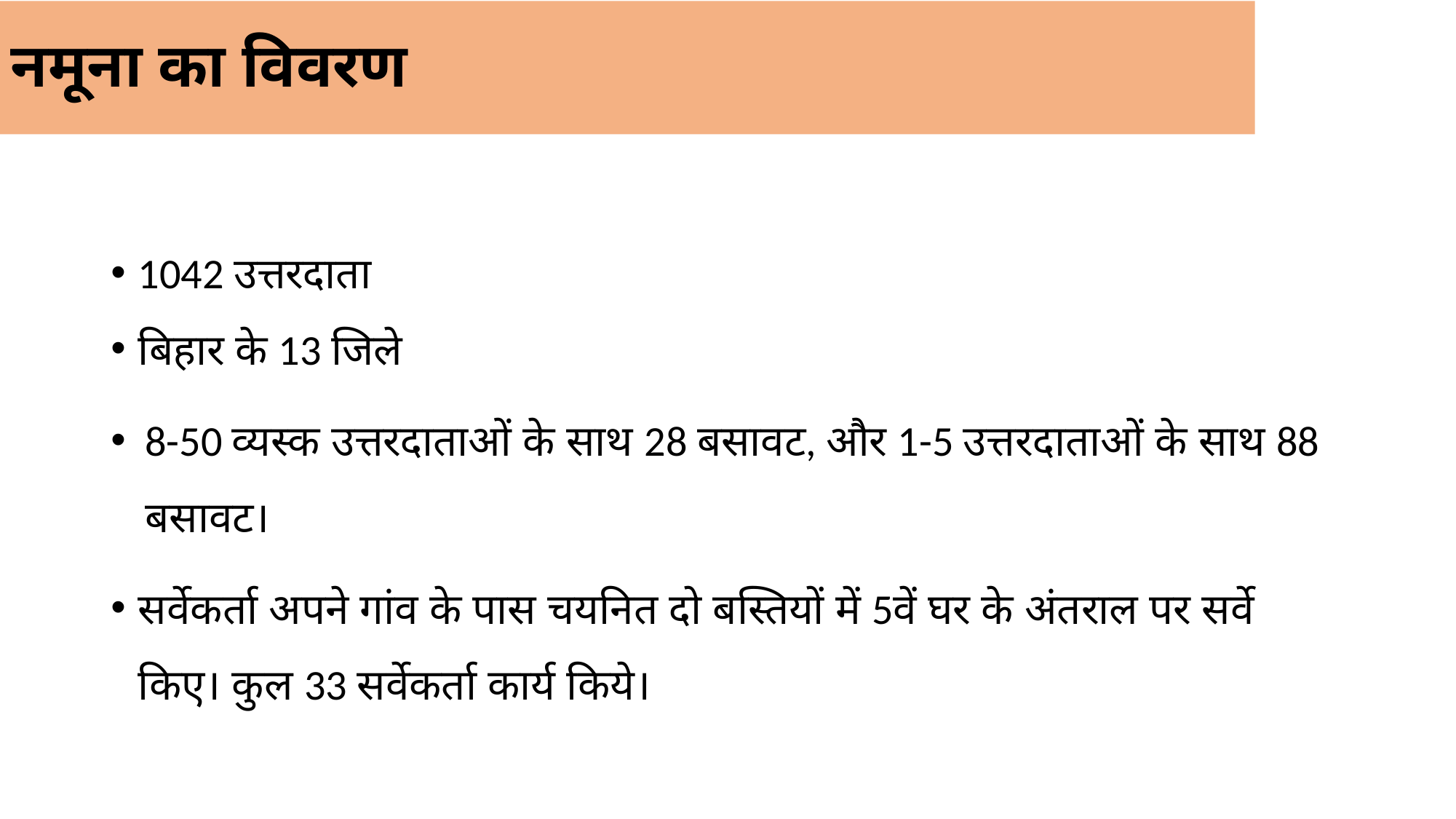

# नमूना का विवरण
1042 उत्तरदाता
बिहार के 13 जिले
8-50 व्यस्क उत्तरदाताओं के साथ 28 बसावट, और 1-5 उत्तरदाताओं के साथ 88 बसावट।
सर्वेकर्ता अपने गांव के पास चयनित दो बस्तियों में 5वें घर के अंतराल पर सर्वे किए। कुल 33 सर्वेकर्ता कार्य किये।